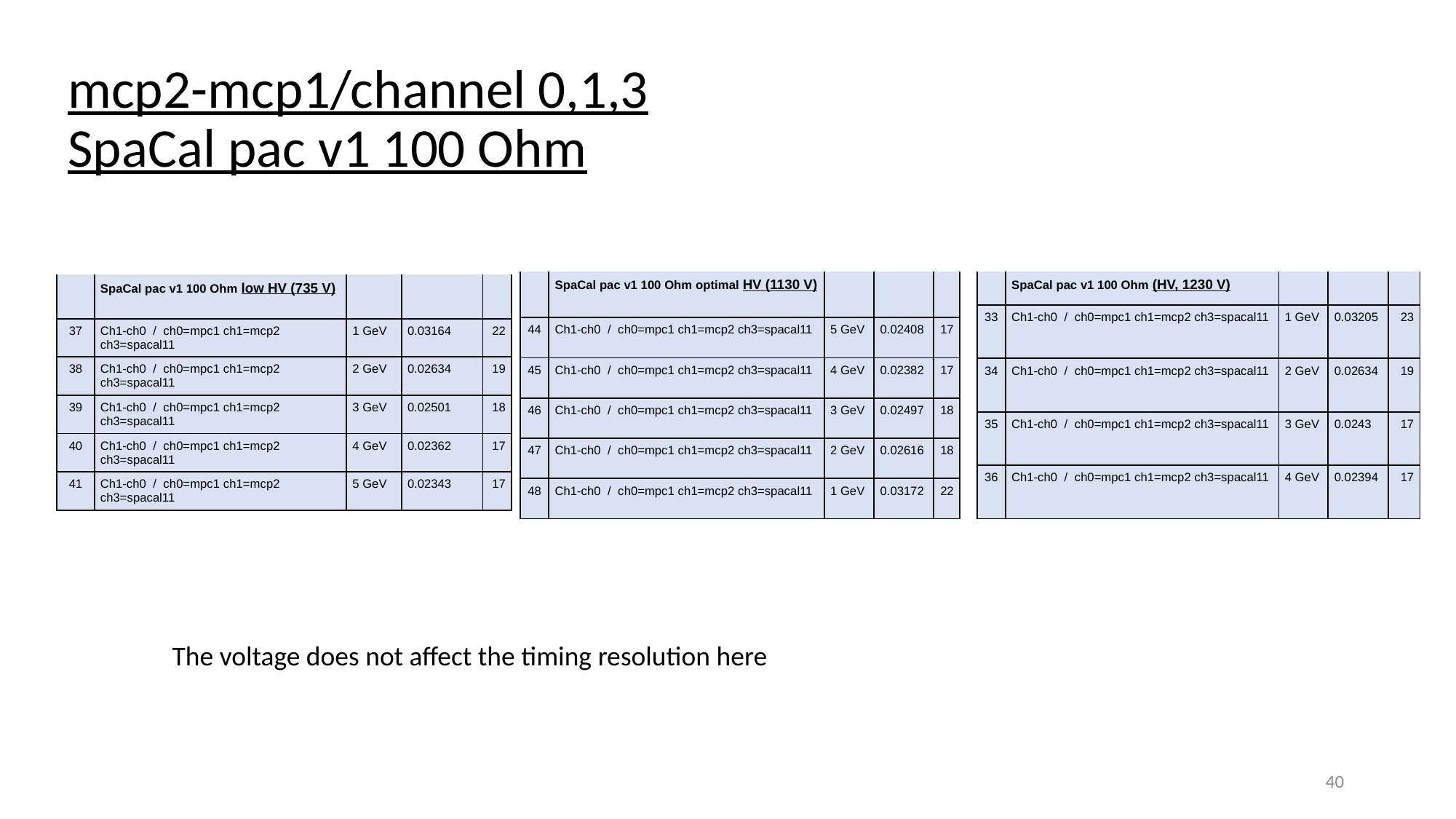

# mcp2-mcp1/channel 0,1,3 SpaCal pac v1 100 Ohm
|  | SpaCal pac v1 100 Ohm (HV, 1230 V) |  |  |  |
| --- | --- | --- | --- | --- |
| 33 | Ch1-ch0  /  ch0=mpc1 ch1=mcp2 ch3=spacal11 | 1 GeV | 0.03205 | 23 |
| 34 | Ch1-ch0  /  ch0=mpc1 ch1=mcp2 ch3=spacal11 | 2 GeV | 0.02634 | 19 |
| 35 | Ch1-ch0  /  ch0=mpc1 ch1=mcp2 ch3=spacal11 | 3 GeV | 0.0243 | 17 |
| 36 | Ch1-ch0  /  ch0=mpc1 ch1=mcp2 ch3=spacal11 | 4 GeV | 0.02394 | 17 |
|  | SpaCal pac v1 100 Ohm optimal HV (1130 V) |  |  |  |
| --- | --- | --- | --- | --- |
| 44 | Ch1-ch0  /  ch0=mpc1 ch1=mcp2 ch3=spacal11 | 5 GeV | 0.02408 | 17 |
| 45 | Ch1-ch0  /  ch0=mpc1 ch1=mcp2 ch3=spacal11 | 4 GeV | 0.02382 | 17 |
| 46 | Ch1-ch0  /  ch0=mpc1 ch1=mcp2 ch3=spacal11 | 3 GeV | 0.02497 | 18 |
| 47 | Ch1-ch0  /  ch0=mpc1 ch1=mcp2 ch3=spacal11 | 2 GeV | 0.02616 | 18 |
| 48 | Ch1-ch0  /  ch0=mpc1 ch1=mcp2 ch3=spacal11 | 1 GeV | 0.03172 | 22 |
|  | SpaCal pac v1 100 Ohm low HV (735 V) |  |  |  |
| --- | --- | --- | --- | --- |
| 37 | Ch1-ch0  /  ch0=mpc1 ch1=mcp2 ch3=spacal11 | 1 GeV | 0.03164 | 22 |
| 38 | Ch1-ch0  /  ch0=mpc1 ch1=mcp2 ch3=spacal11 | 2 GeV | 0.02634 | 19 |
| 39 | Ch1-ch0  /  ch0=mpc1 ch1=mcp2 ch3=spacal11 | 3 GeV | 0.02501 | 18 |
| 40 | Ch1-ch0  /  ch0=mpc1 ch1=mcp2 ch3=spacal11 | 4 GeV | 0.02362 | 17 |
| 41 | Ch1-ch0  /  ch0=mpc1 ch1=mcp2 ch3=spacal11 | 5 GeV | 0.02343 | 17 |
The voltage does not affect the timing resolution here
40